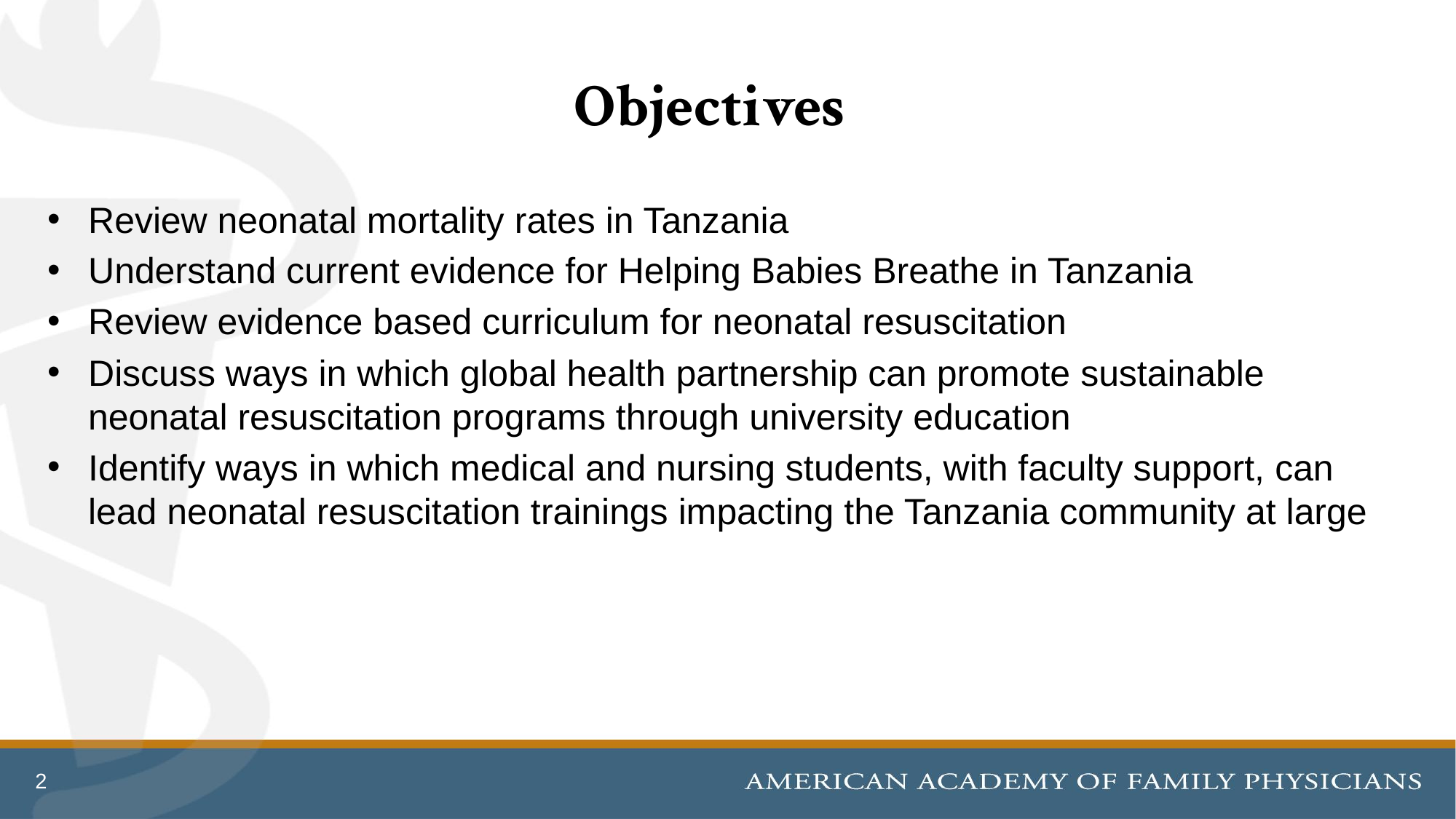

# Objectives
Review neonatal mortality rates in Tanzania
Understand current evidence for Helping Babies Breathe in Tanzania
Review evidence based curriculum for neonatal resuscitation
Discuss ways in which global health partnership can promote sustainable neonatal resuscitation programs through university education
Identify ways in which medical and nursing students, with faculty support, can lead neonatal resuscitation trainings impacting the Tanzania community at large

2